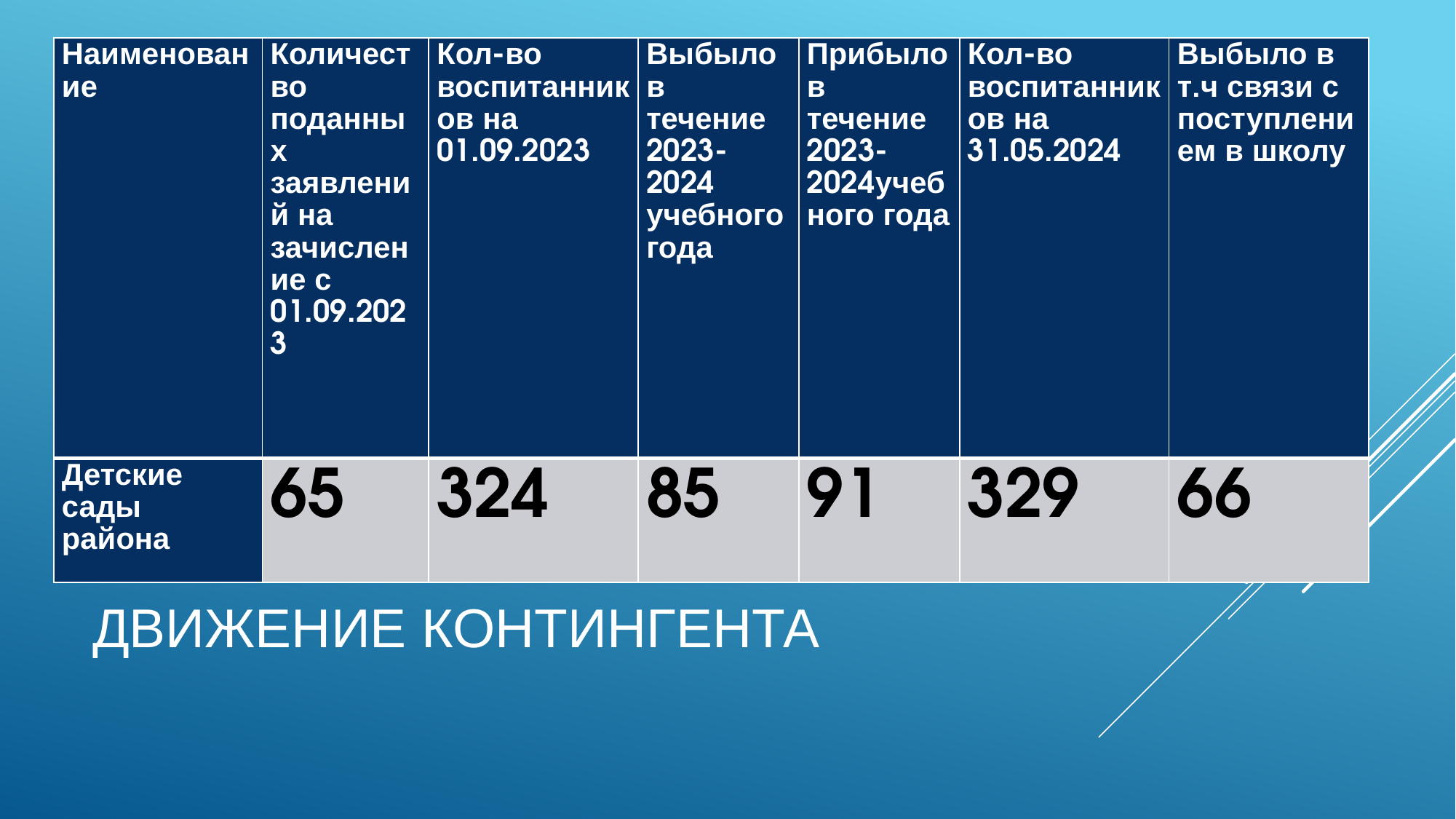

| Наименование | Количество поданных заявлений на зачисление с 01.09.2023 | Кол-во воспитанников на 01.09.2023 | Выбыло в течение 2023-2024 учебного года | Прибыло в течение 2023-2024учебного года | Кол-во воспитанников на 31.05.2024 | Выбыло в т.ч связи с поступлением в школу |
| --- | --- | --- | --- | --- | --- | --- |
| Детские сады района | 65 | 324 | 85 | 91 | 329 | 66 |
# Движение контингента